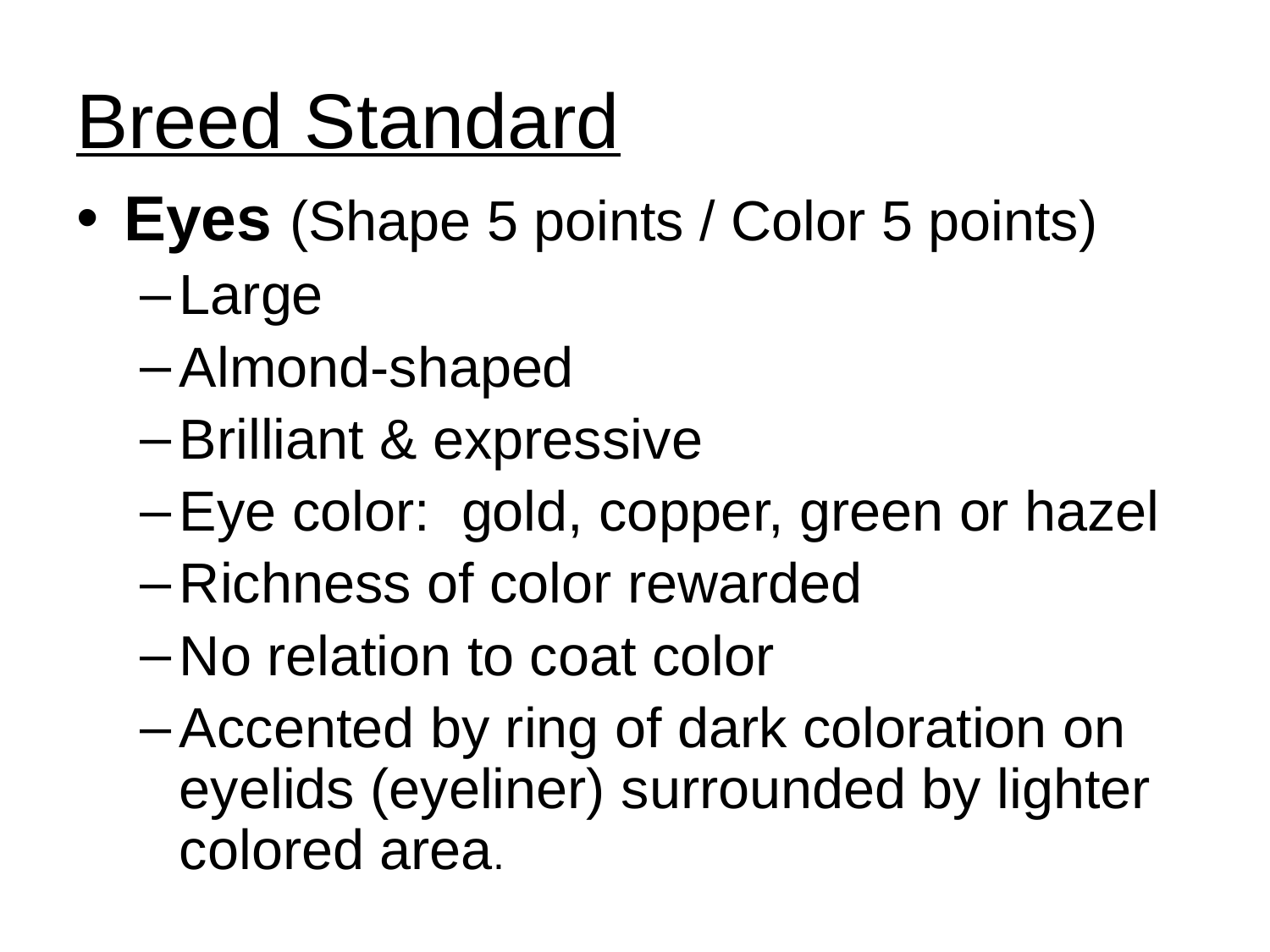

# Breed Standard
Eyes (Shape 5 points / Color 5 points)
Large
Almond-shaped
Brilliant & expressive
Eye color:  gold, copper, green or hazel
Richness of color rewarded
No relation to coat color
Accented by ring of dark coloration on eyelids (eyeliner) surrounded by lighter colored area.